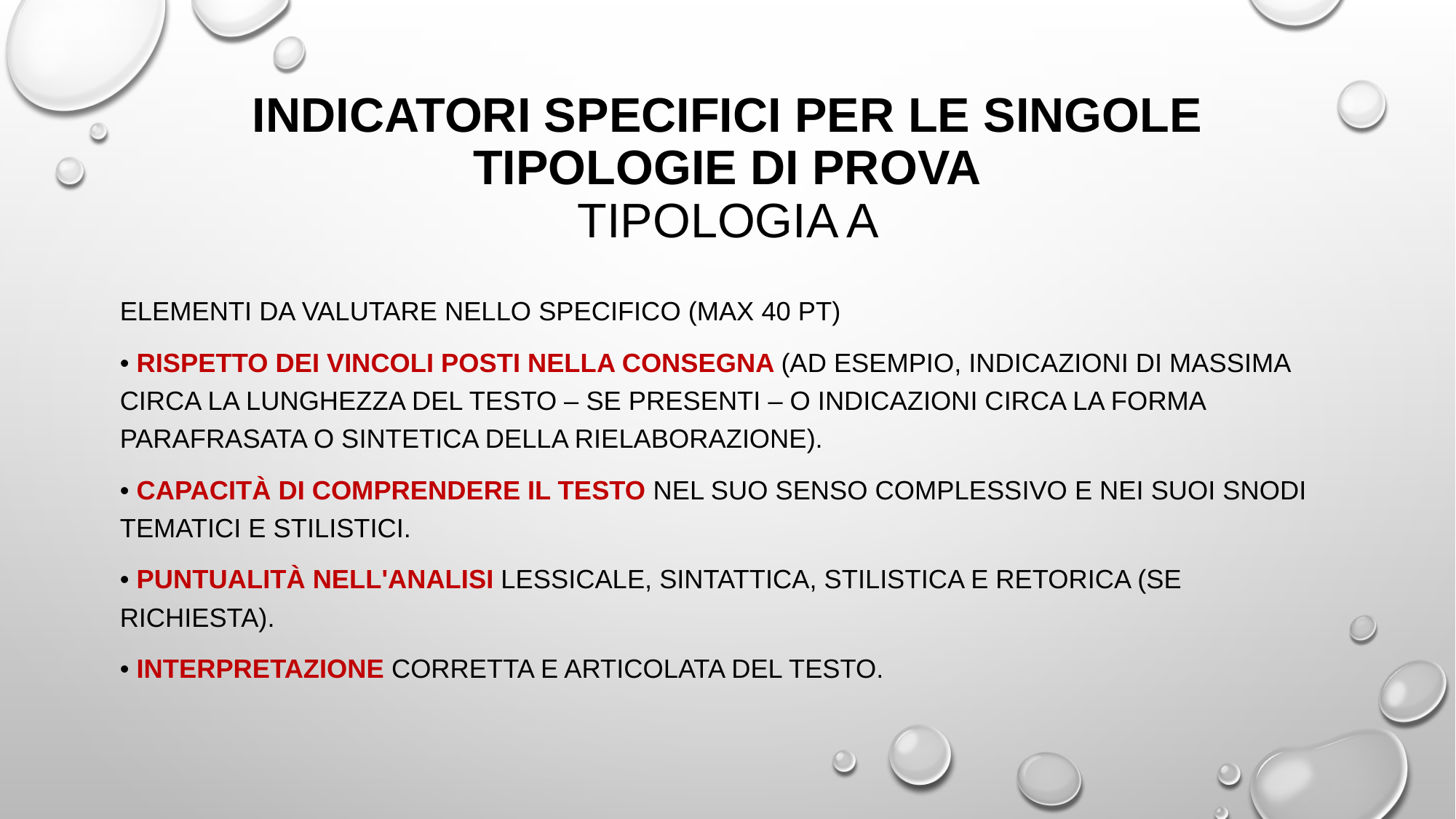

# Indicatori specifici per le singole tipologie di prova Tipologia A
Elementi da valutare nello specifico (MAX 40 pt)
• Rispetto dei vincoli posti nella consegna (ad esempio, indicazioni di massima circa la lunghezza del testo – se presenti – o indicazioni circa la forma parafrasata o sintetica della rielaborazione).
• Capacità di comprendere il testo nel suo senso complessivo e nei suoi snodi tematici e stilistici.
• Puntualità nell'analisi lessicale, sintattica, stilistica e retorica (se richiesta).
• Interpretazione corretta e articolata del testo.